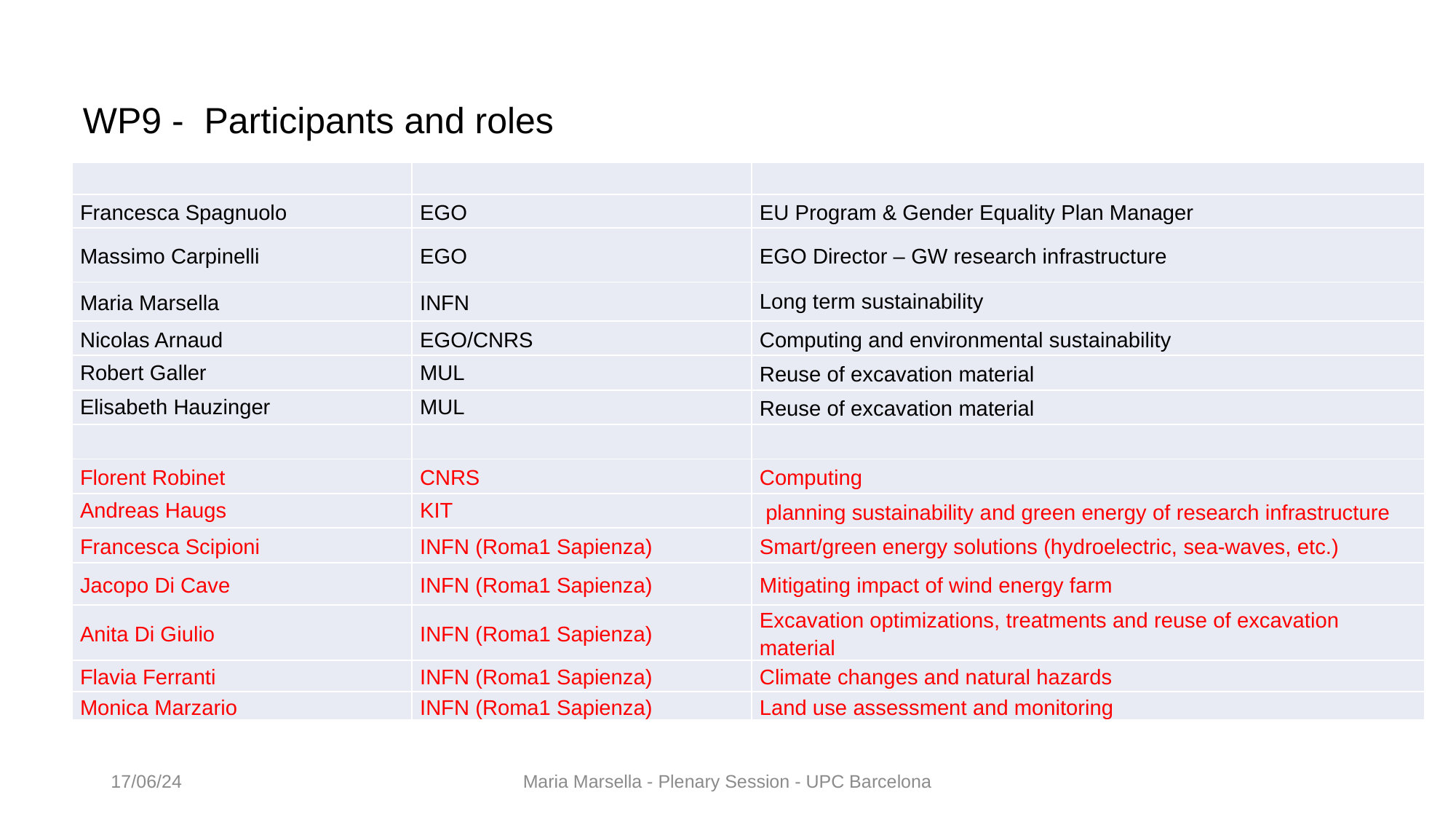

# WP9 -  Participants and roles
|  |  |  |
| --- | --- | --- |
| Francesca Spagnuolo | EGO | EU Program & Gender Equality Plan Manager |
| Massimo Carpinelli | EGO | EGO Director – GW research infrastructure |
| Maria Marsella | INFN | Long term sustainability |
| Nicolas Arnaud | EGO/CNRS | Computing and environmental sustainability |
| Robert Galler | MUL | Reuse of excavation material |
| Elisabeth Hauzinger | MUL | Reuse of excavation material |
|  |  |  |
| Florent Robinet | CNRS | Computing |
| Andreas Haugs | KIT | planning sustainability and green energy of research infrastructure |
| Francesca Scipioni | INFN (Roma1 Sapienza) | Smart/green energy solutions (hydroelectric, sea-waves, etc.) |
| Jacopo Di Cave | INFN (Roma1 Sapienza) | Mitigating impact of wind energy farm |
| Anita Di Giulio | INFN (Roma1 Sapienza) | Excavation optimizations, treatments and reuse of excavation material |
| Flavia Ferranti | INFN (Roma1 Sapienza) | Climate changes and natural hazards |
| Monica Marzario | INFN (Roma1 Sapienza) | Land use assessment and monitoring |
17/06/24
Maria Marsella - Plenary Session - UPC Barcelona